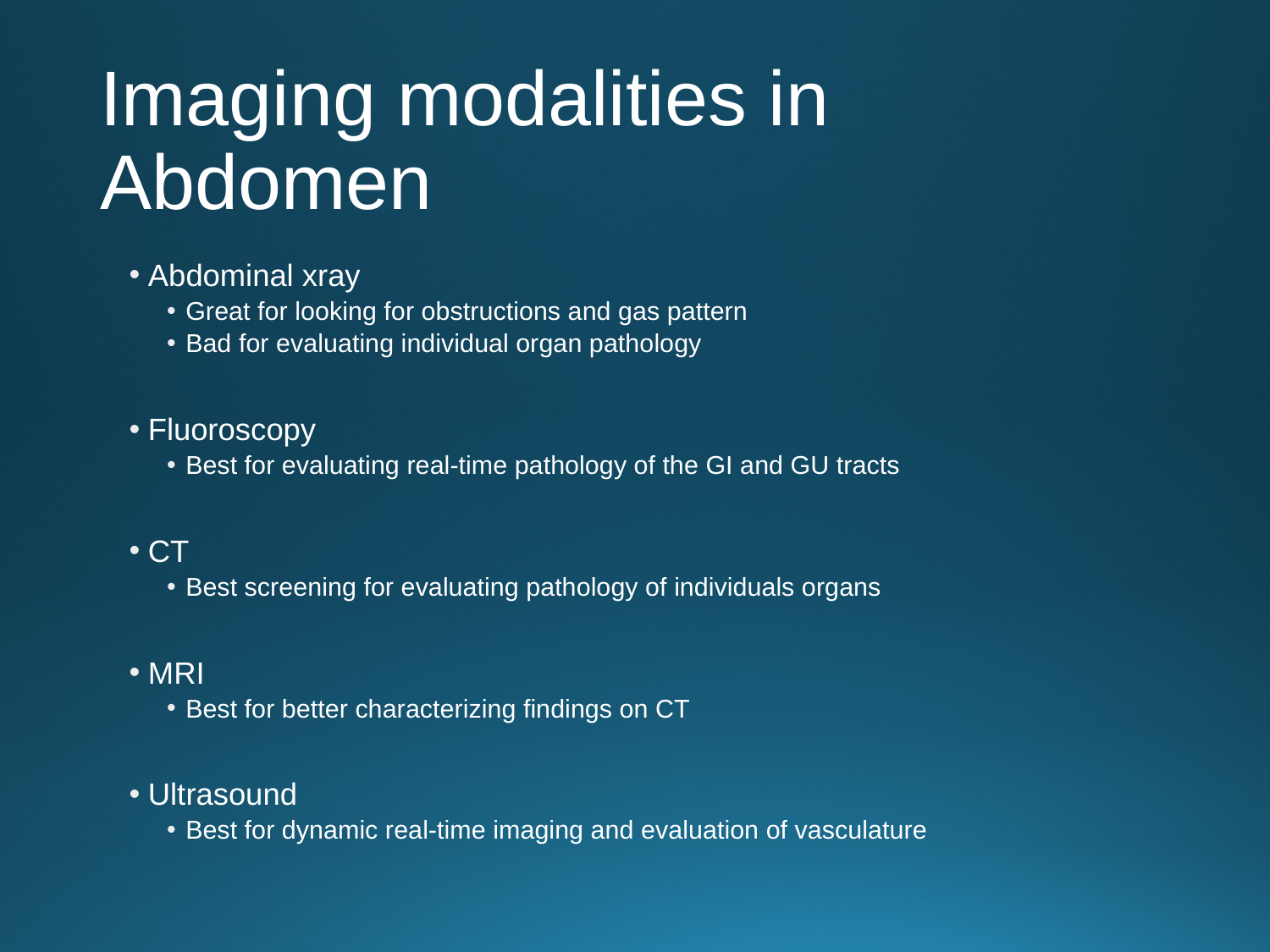

# Imaging modalities in Abdomen
Abdominal xray
Great for looking for obstructions and gas pattern
Bad for evaluating individual organ pathology

Fluoroscopy
Best for evaluating real-time pathology of the GI and GU tracts

CT
Best screening for evaluating pathology of individuals organs

MRI
Best for better characterizing findings on CT

Ultrasound
Best for dynamic real-time imaging and evaluation of vasculature